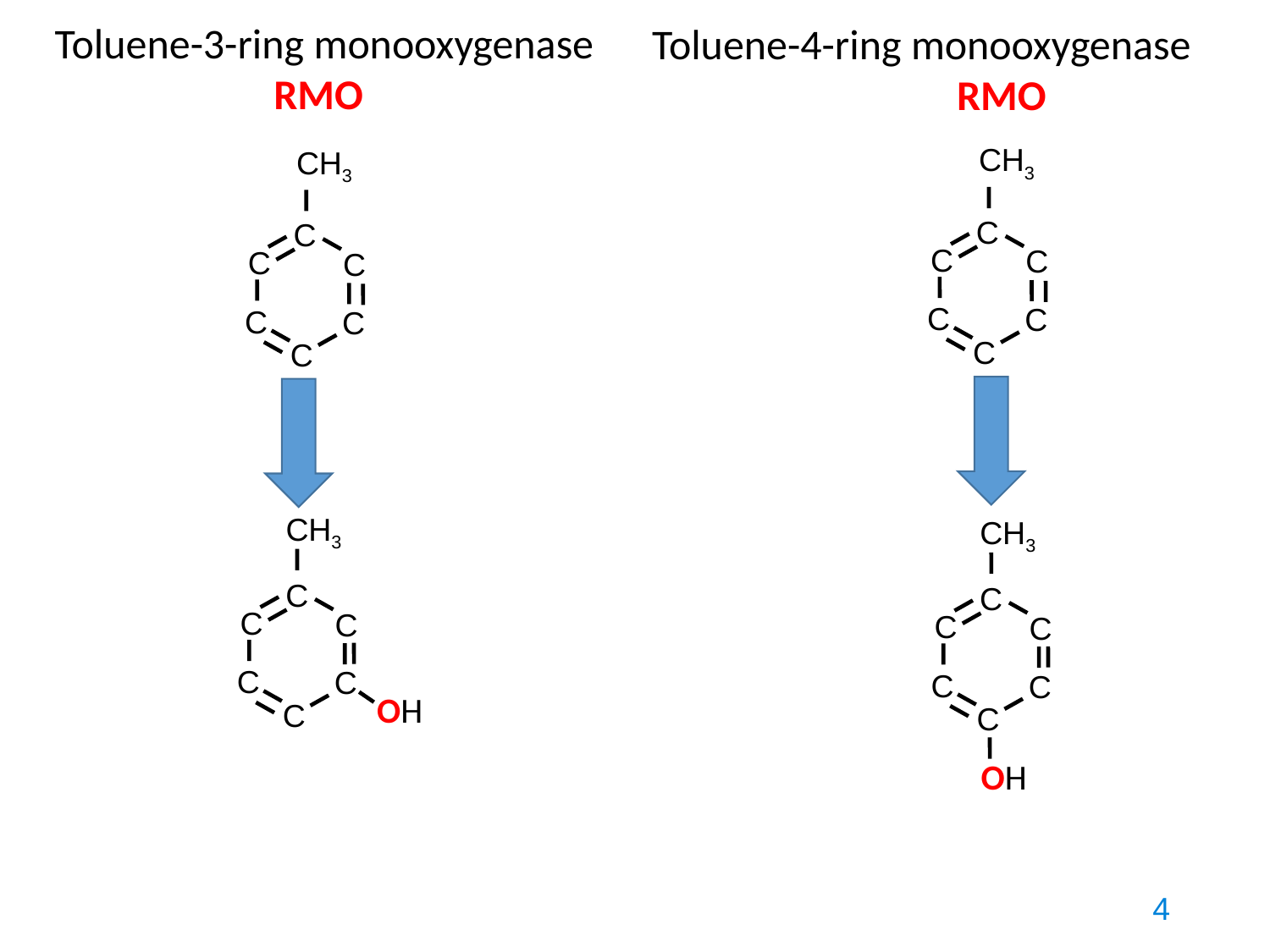

Toluene-3-ring monooxygenase
                       RMO
Toluene-4-ring monooxygenase
                                RMO
CH3

C

C

C

C
C

C

CH3

C

C

C

C
C

C

OH
CH3

C

C

C

C
C

C

CH3

C

C

C

C
C
OH

C

4